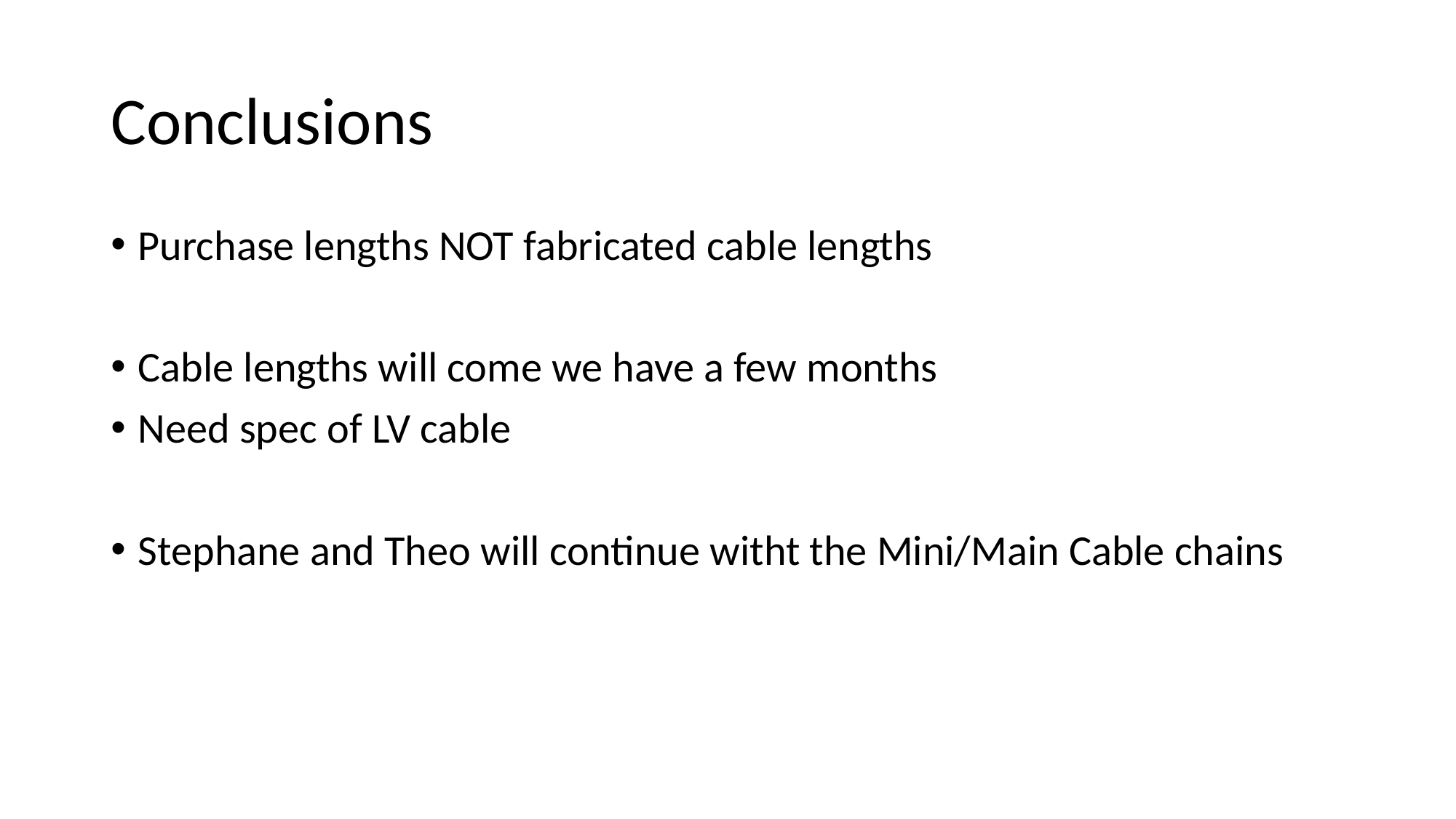

# Conclusions
Purchase lengths NOT fabricated cable lengths

Cable lengths will come we have a few months
Need spec of LV cable

Stephane and Theo will continue witht the Mini/Main Cable chains